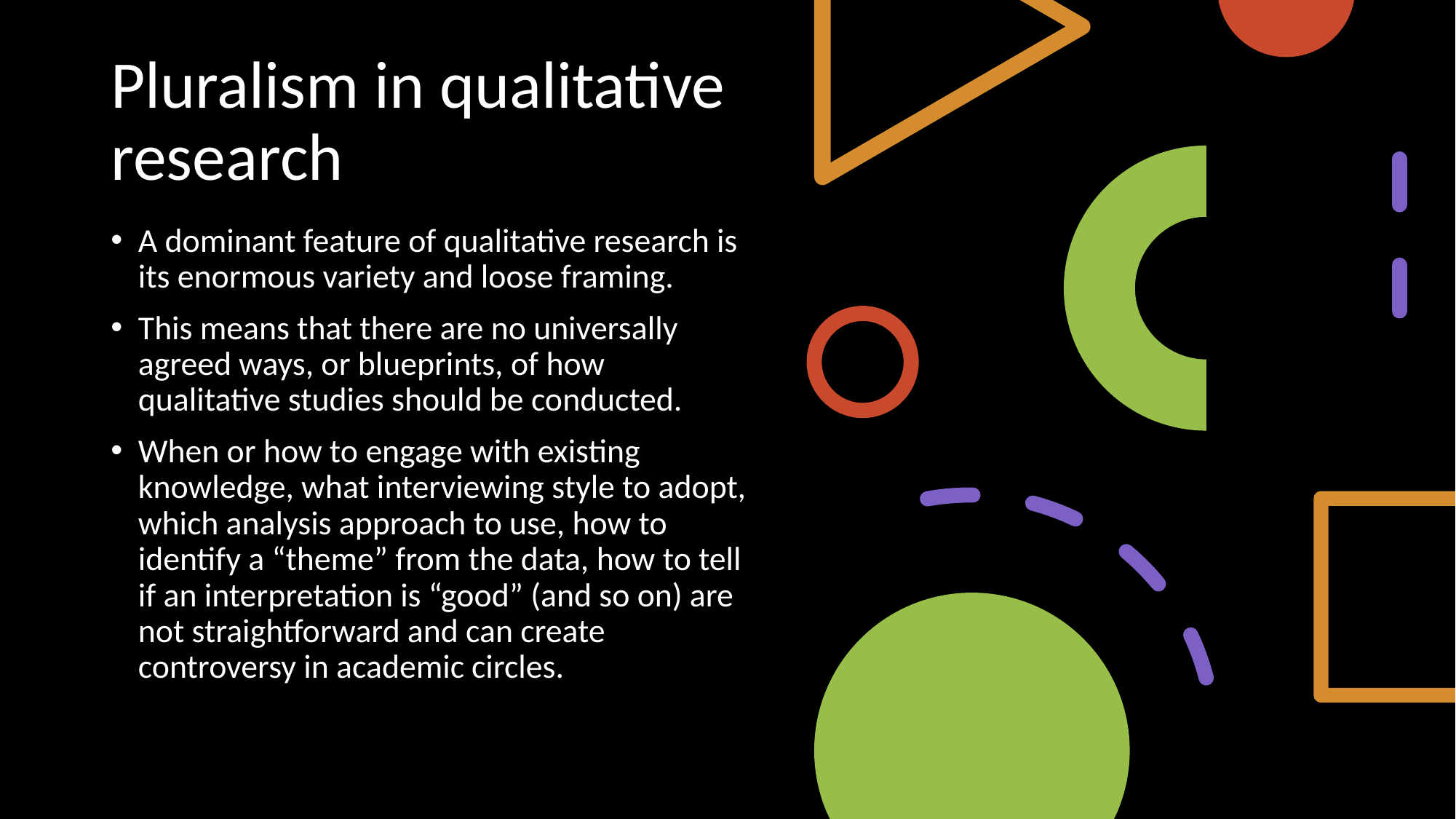

# Pluralism in qualitative research

A dominant feature of qualitative research is its enormous variety and loose framing.
This means that there are no universally agreed ways, or blueprints, of how qualitative studies should be conducted.
When or how to engage with existing knowledge, what interviewing style to adopt, which analysis approach to use, how to identify a “theme” from the data, how to tell if an interpretation is “good” (and so on) are not straightforward and can create controversy in academic circles.